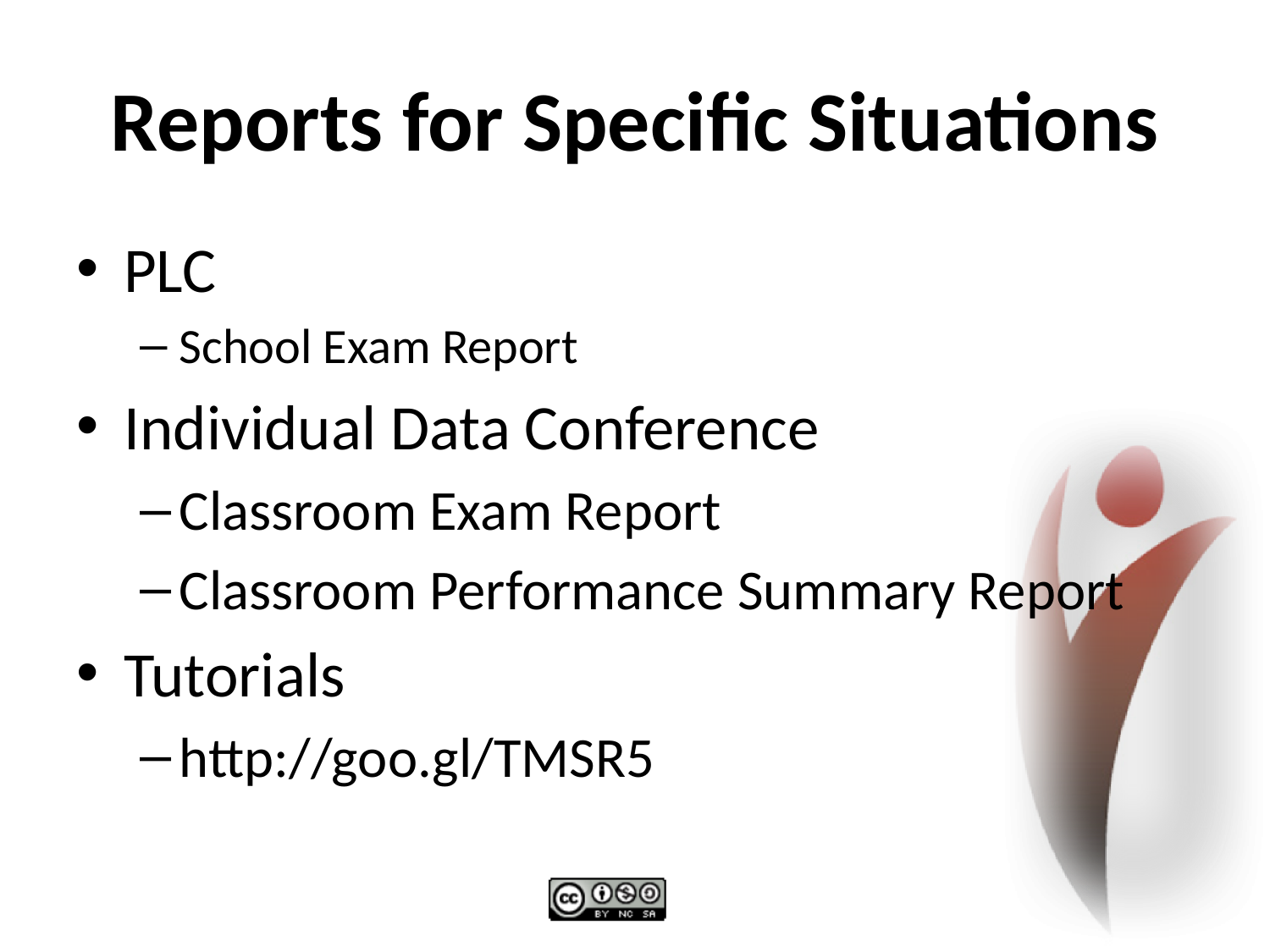

# Reports for Specific Situations
PLC
School Exam Report
Individual Data Conference
Classroom Exam Report
Classroom Performance Summary Report
Tutorials
http://goo.gl/TMSR5